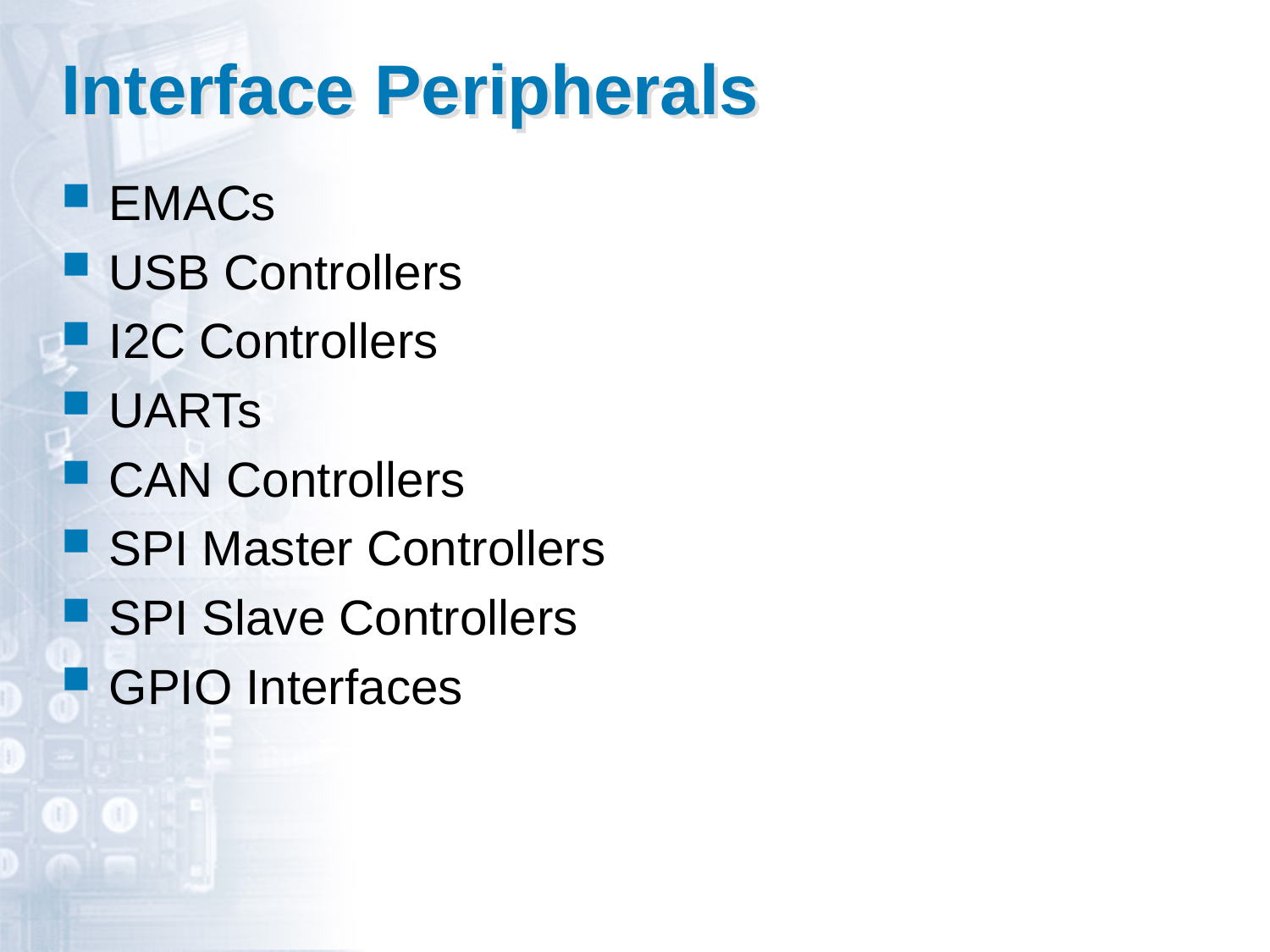

# Interface Peripherals
EMACs
USB Controllers
I2C Controllers
UARTs
CAN Controllers
SPI Master Controllers
SPI Slave Controllers
GPIO Interfaces